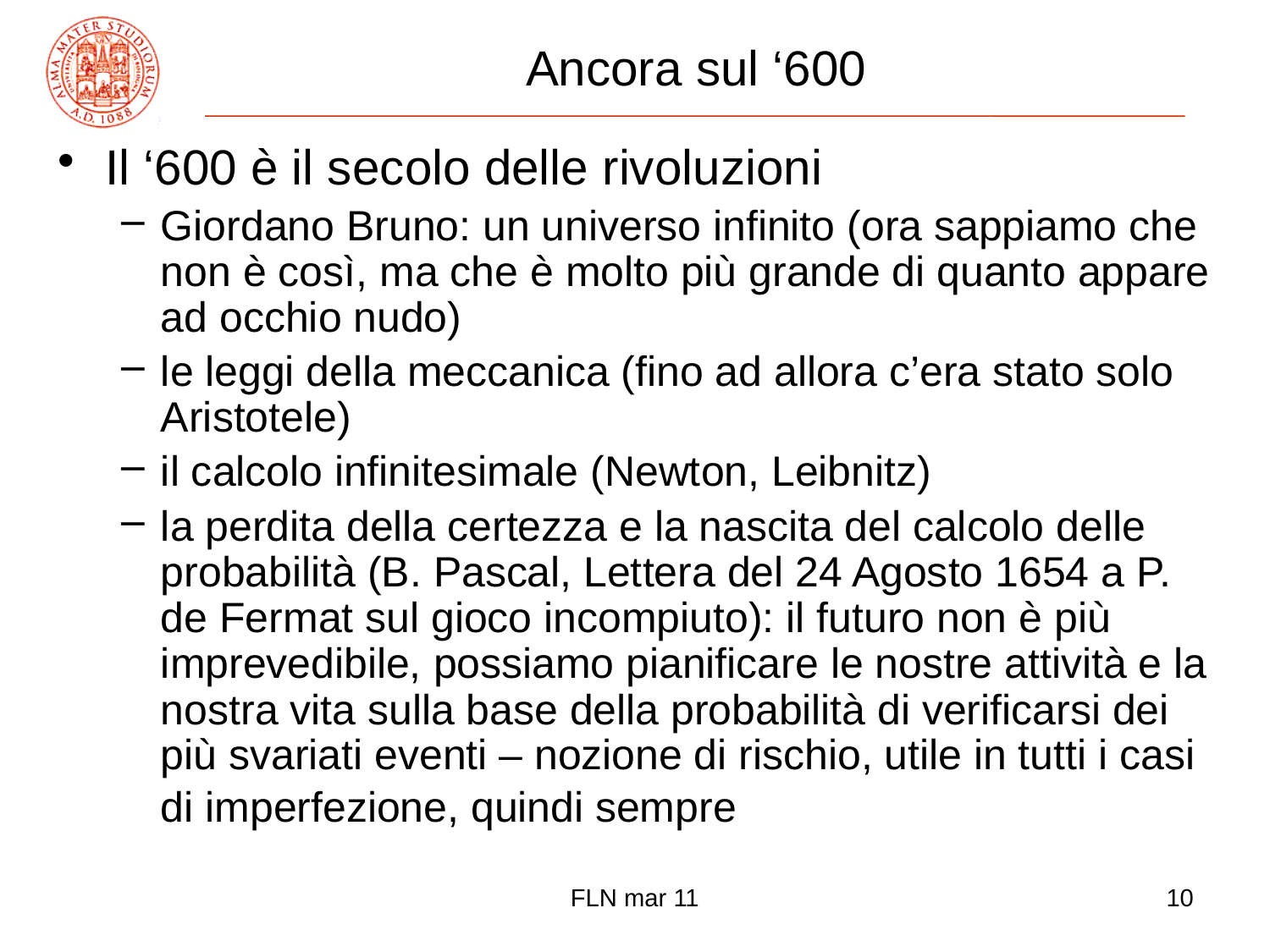

# Ancora sul ‘600
Il ‘600 è il secolo delle rivoluzioni
Giordano Bruno: un universo infinito (ora sappiamo che non è così, ma che è molto più grande di quanto appare ad occhio nudo)
le leggi della meccanica (fino ad allora c’era stato solo Aristotele)
il calcolo infinitesimale (Newton, Leibnitz)
la perdita della certezza e la nascita del calcolo delle probabilità (B. Pascal, Lettera del 24 Agosto 1654 a P. de Fermat sul gioco incompiuto): il futuro non è più imprevedibile, possiamo pianificare le nostre attività e la nostra vita sulla base della probabilità di verificarsi dei più svariati eventi – nozione di rischio, utile in tutti i casi di imperfezione, quindi sempre
FLN mar 11
10